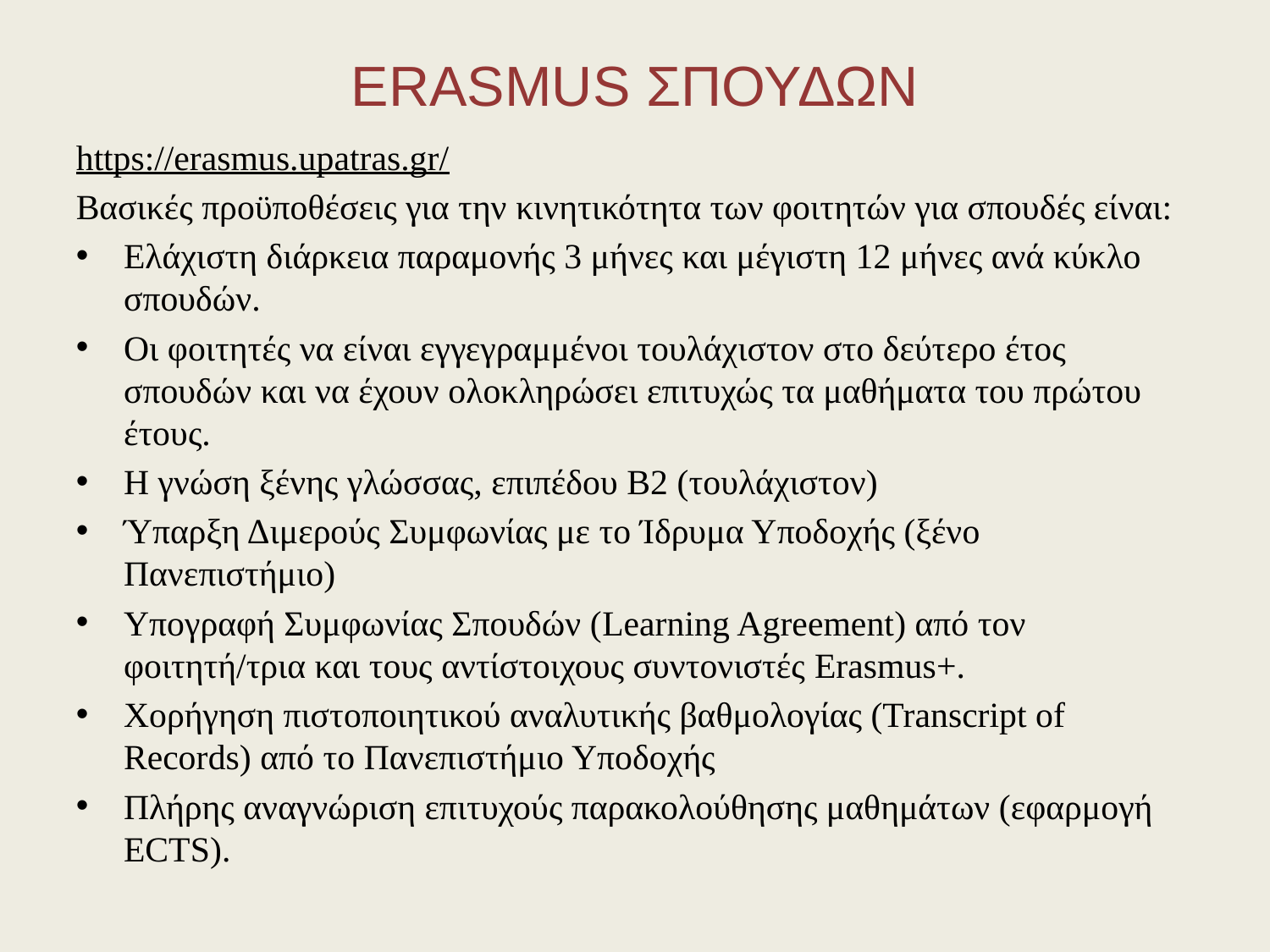

# ERASMUS ΣΠΟΥΔΩΝ
https://erasmus.upatras.gr/
Βασικές προϋποθέσεις για την κινητικότητα των φοιτητών για σπουδές είναι:
Ελάχιστη διάρκεια παραμονής 3 μήνες και μέγιστη 12 μήνες ανά κύκλο σπουδών.
Οι φοιτητές να είναι εγγεγραμμένοι τουλάχιστον στο δεύτερο έτος σπουδών και να έχουν ολοκληρώσει επιτυχώς τα μαθήματα του πρώτου έτους.
H γνώση ξένης γλώσσας, επιπέδου Β2 (τουλάχιστον)
Ύπαρξη Διμερούς Συμφωνίας με το Ίδρυμα Υποδοχής (ξένο Πανεπιστήμιο)
Υπογραφή Συμφωνίας Σπουδών (Learning Agreement) από τον φοιτητή/τρια και τους αντίστοιχους συντονιστές Erasmus+.
Χορήγηση πιστοποιητικού αναλυτικής βαθμολογίας (Transcript of Records) από το Πανεπιστήμιο Υποδοχής
Πλήρης αναγνώριση επιτυχούς παρακολούθησης μαθημάτων (εφαρμογή ECTS).